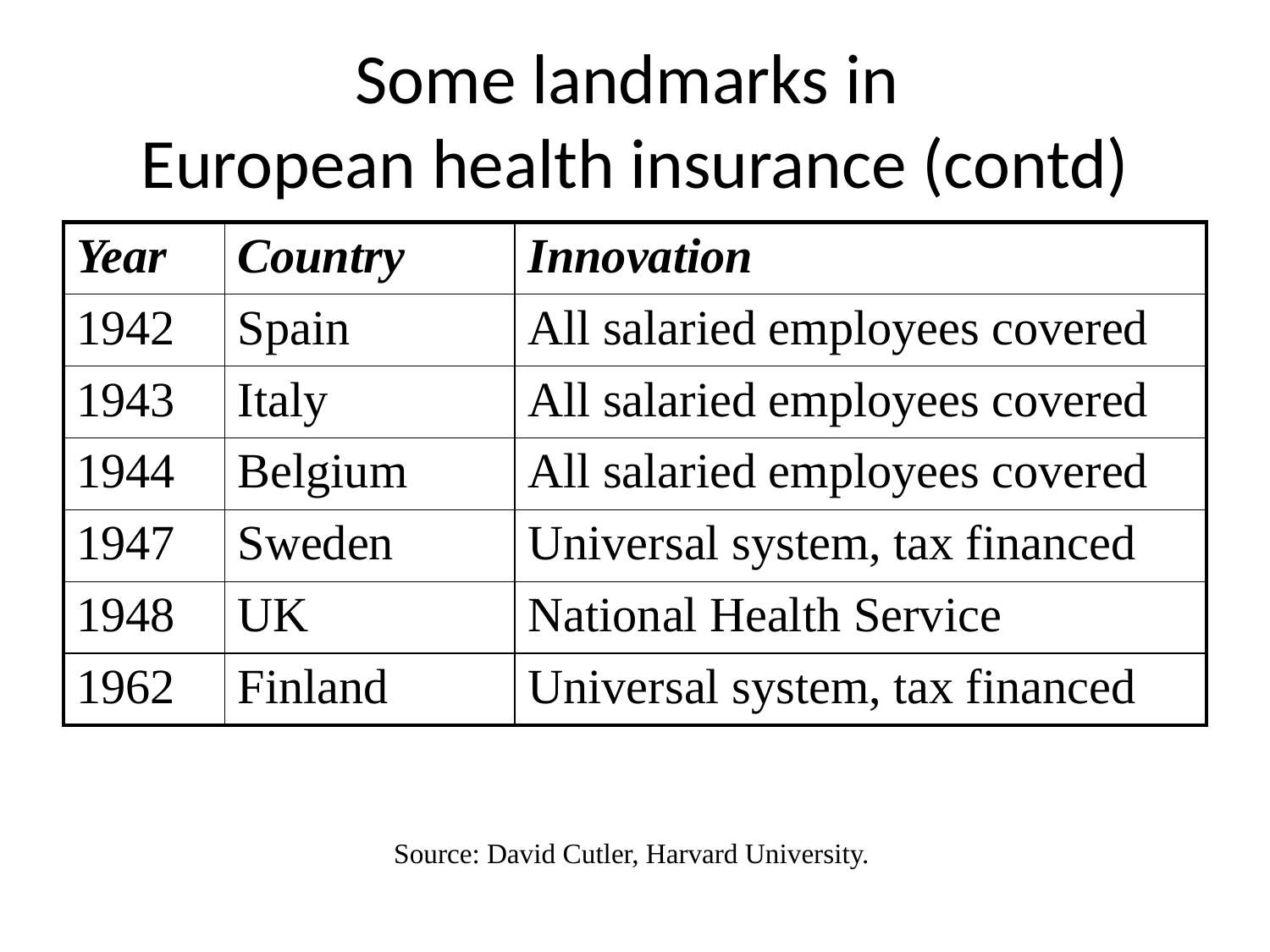

# Some landmarks in European health insurance (contd)
| Year | Country | Innovation |
| --- | --- | --- |
| 1942 | Spain | All salaried employees covered |
| 1943 | Italy | All salaried employees covered |
| 1944 | Belgium | All salaried employees covered |
| 1947 | Sweden | Universal system, tax financed |
| 1948 | UK | National Health Service |
| 1962 | Finland | Universal system, tax financed |
Source: David Cutler, Harvard University.